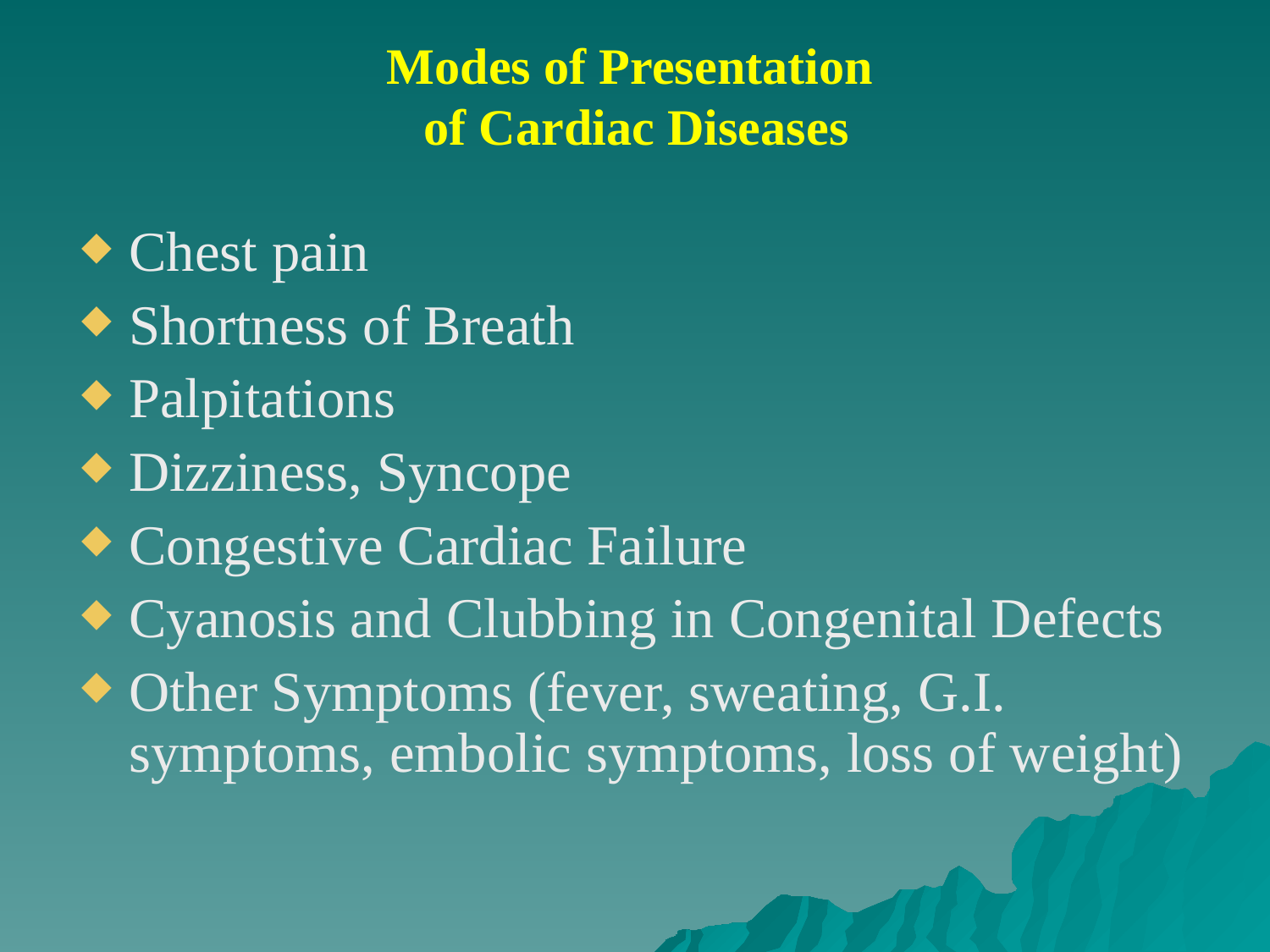

Modes of Presentation
of Cardiac Diseases
Chest pain
Shortness of Breath
Palpitations
Dizziness, Syncope
Congestive Cardiac Failure
Cyanosis and Clubbing in Congenital Defects
Other Symptoms (fever, sweating, G.I. symptoms, embolic symptoms, loss of weight)